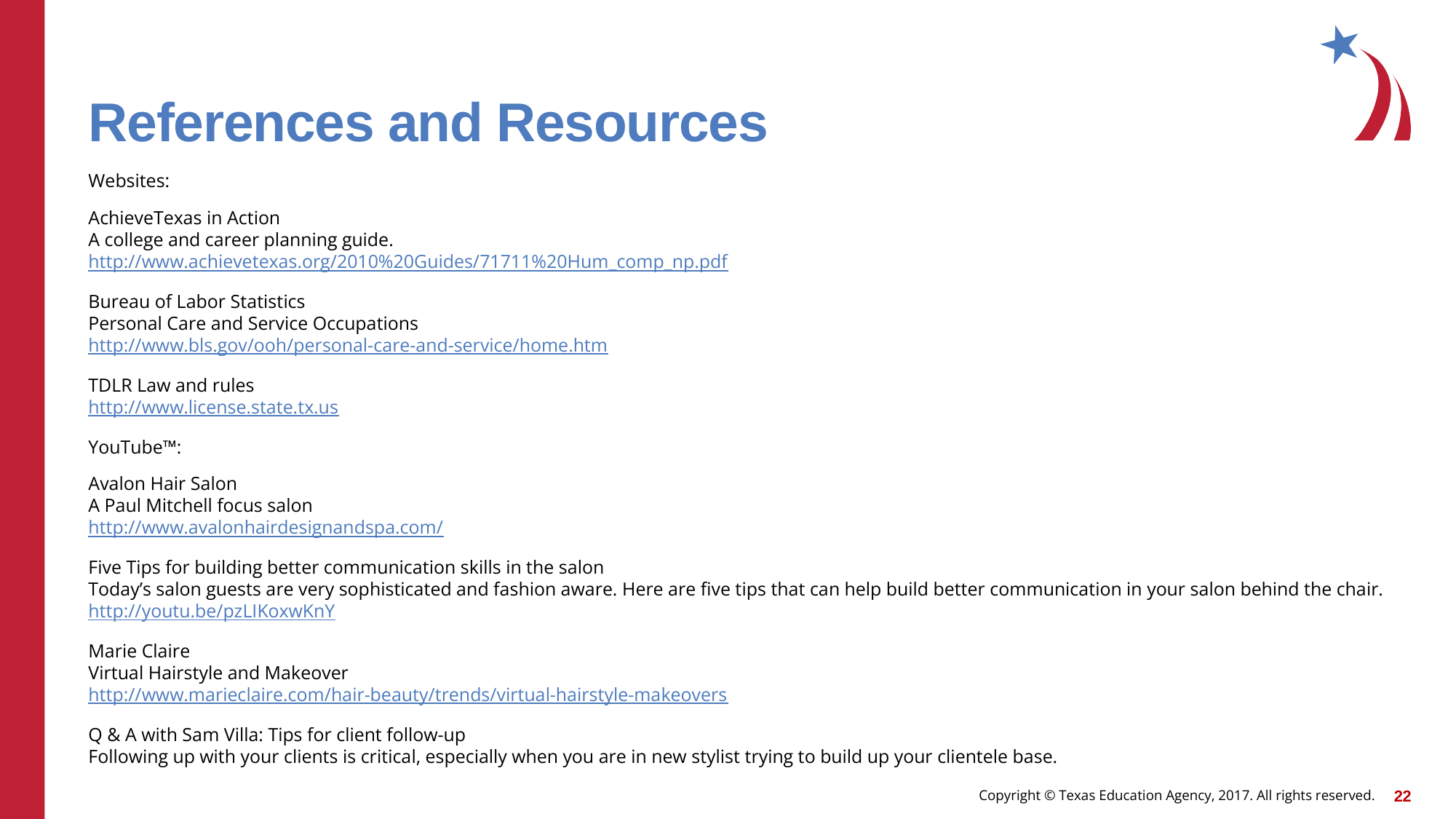

# References and Resources
Websites:
AchieveTexas in Action
A college and career planning guide.
http://www.achievetexas.org/2010%20Guides/71711%20Hum_comp_np.pdf
Bureau of Labor Statistics
Personal Care and Service Occupations
http://www.bls.gov/ooh/personal-care-and-service/home.htm
TDLR Law and rules 
http://www.license.state.tx.us
YouTube™:
Avalon Hair Salon
A Paul Mitchell focus salon
http://www.avalonhairdesignandspa.com/
Five Tips for building better communication skills in the salon
Today’s salon guests are very sophisticated and fashion aware. Here are five tips that can help build better communication in your salon behind the chair.
http://youtu.be/pzLIKoxwKnY
Marie Claire
Virtual Hairstyle and Makeover
http://www.marieclaire.com/hair-beauty/trends/virtual-hairstyle-makeovers
Q & A with Sam Villa: Tips for client follow-up
Following up with your clients is critical, especially when you are in new stylist trying to build up your clientele base.